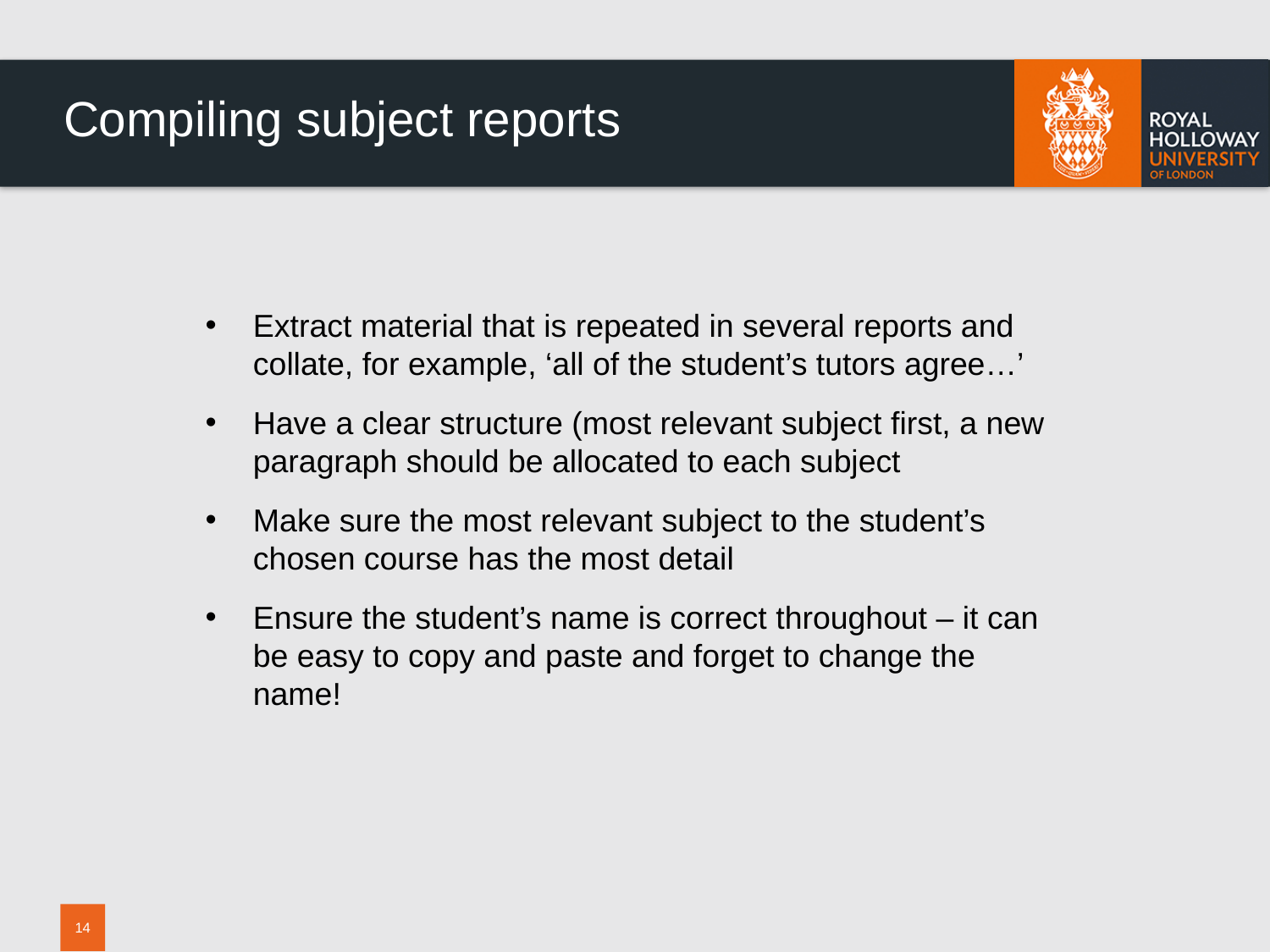

# Compiling subject reports

Extract material that is repeated in several reports and collate, for example, ‘all of the student’s tutors agree…’
Have a clear structure (most relevant subject first, a new paragraph should be allocated to each subject
Make sure the most relevant subject to the student’s chosen course has the most detail
Ensure the student’s name is correct throughout – it can be easy to copy and paste and forget to change the name!

14